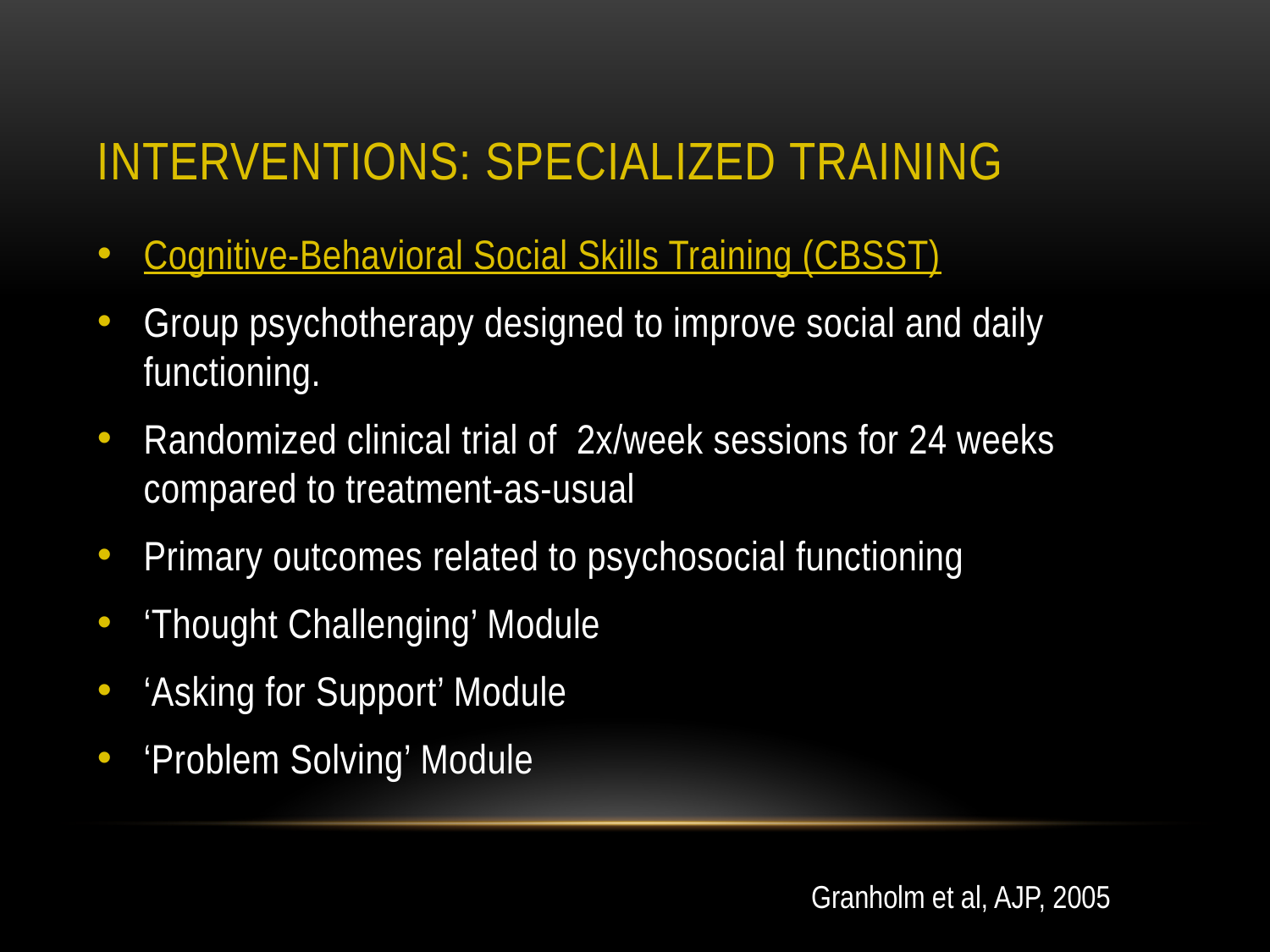

# Interventions: specialized training
Cognitive-Behavioral Social Skills Training (CBSST)
Group psychotherapy designed to improve social and daily functioning.
Randomized clinical trial of  2x/week sessions for 24 weeks compared to treatment-as-usual
Primary outcomes related to psychosocial functioning
‘Thought Challenging’ Module
‘Asking for Support’ Module
‘Problem Solving’ Module

Granholm et al, AJP, 2005